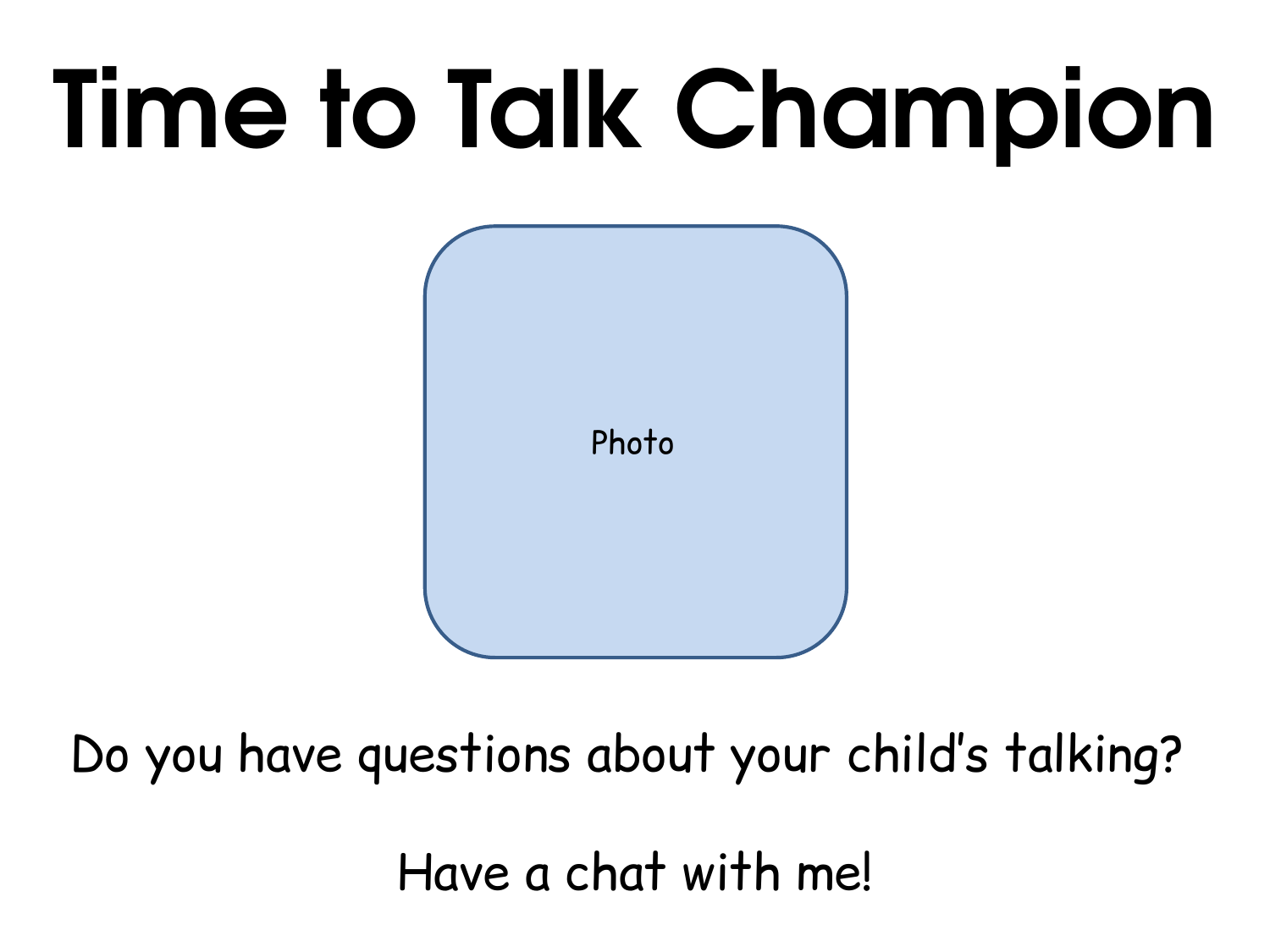

Time to Talk Champion

Photo
Do you have questions about your child’s talking?

Have a chat with me!